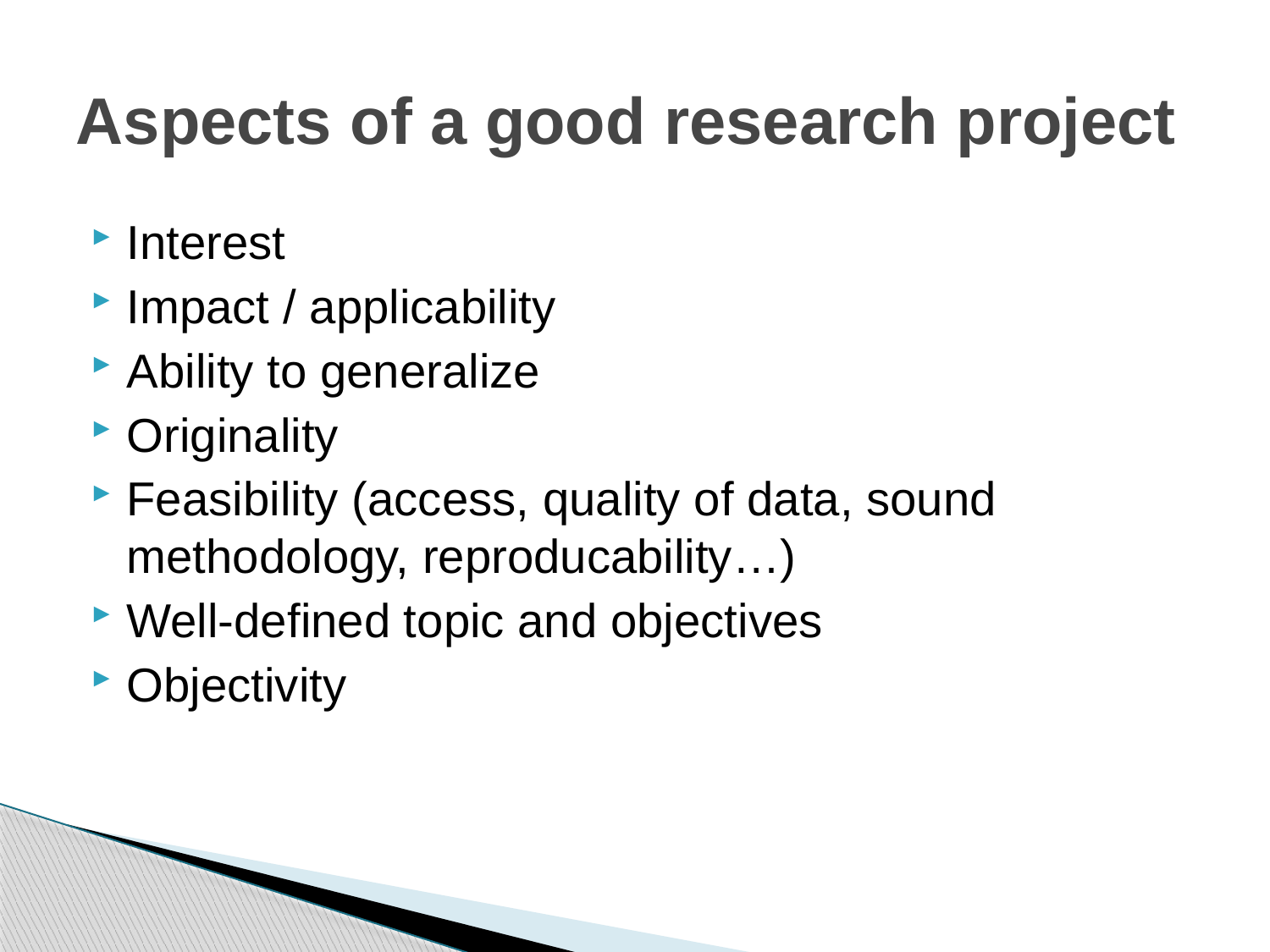

# Aspects of a good research project
Interest
Impact / applicability
Ability to generalize
Originality
Feasibility (access, quality of data, sound methodology, reproducability…)
Well-defined topic and objectives
Objectivity